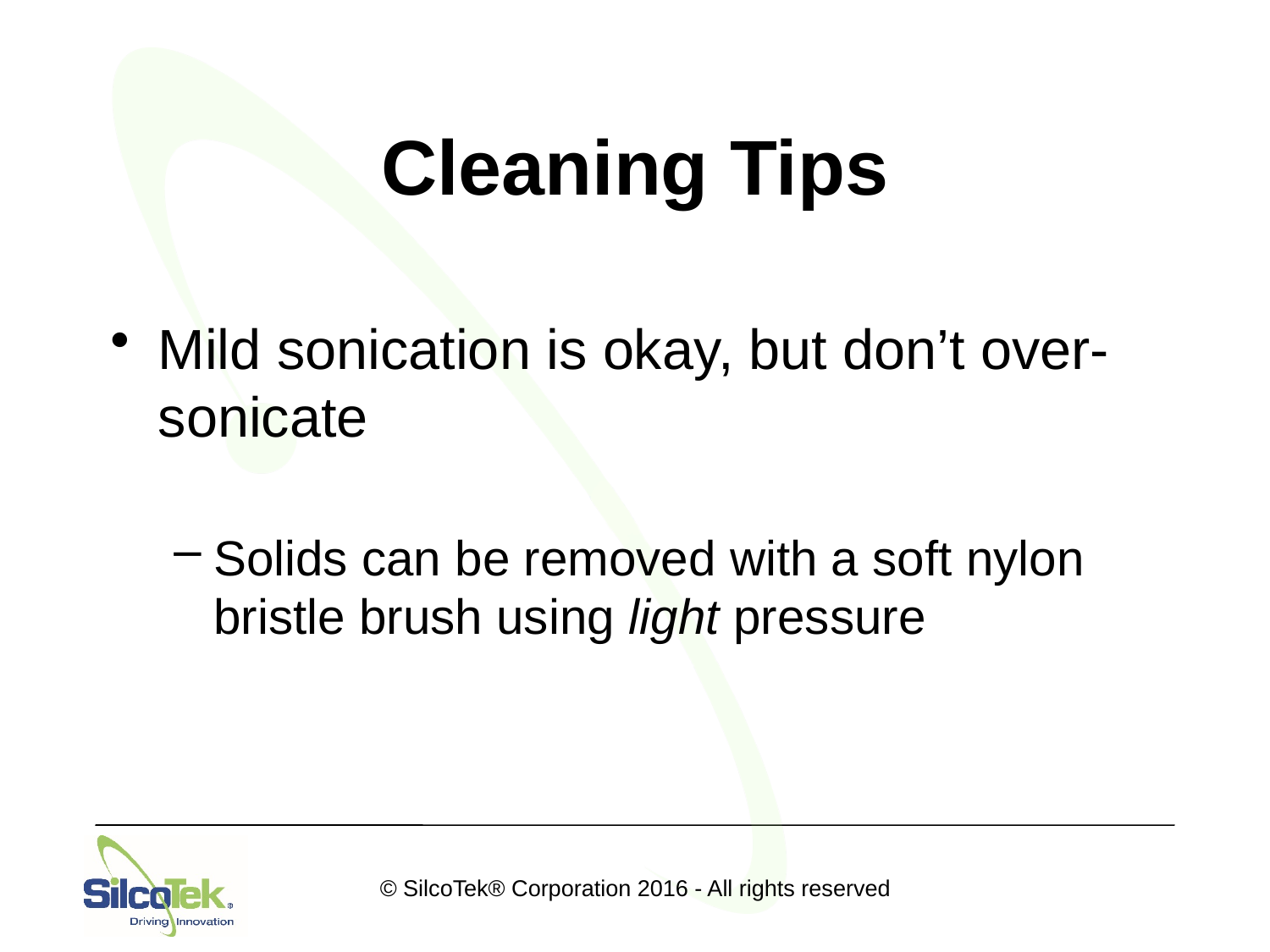

# Cleaning Tips
Mild sonication is okay, but don’t over-sonicate
Solids can be removed with a soft nylon bristle brush using light pressure
© SilcoTek® Corporation 2016 - All rights reserved